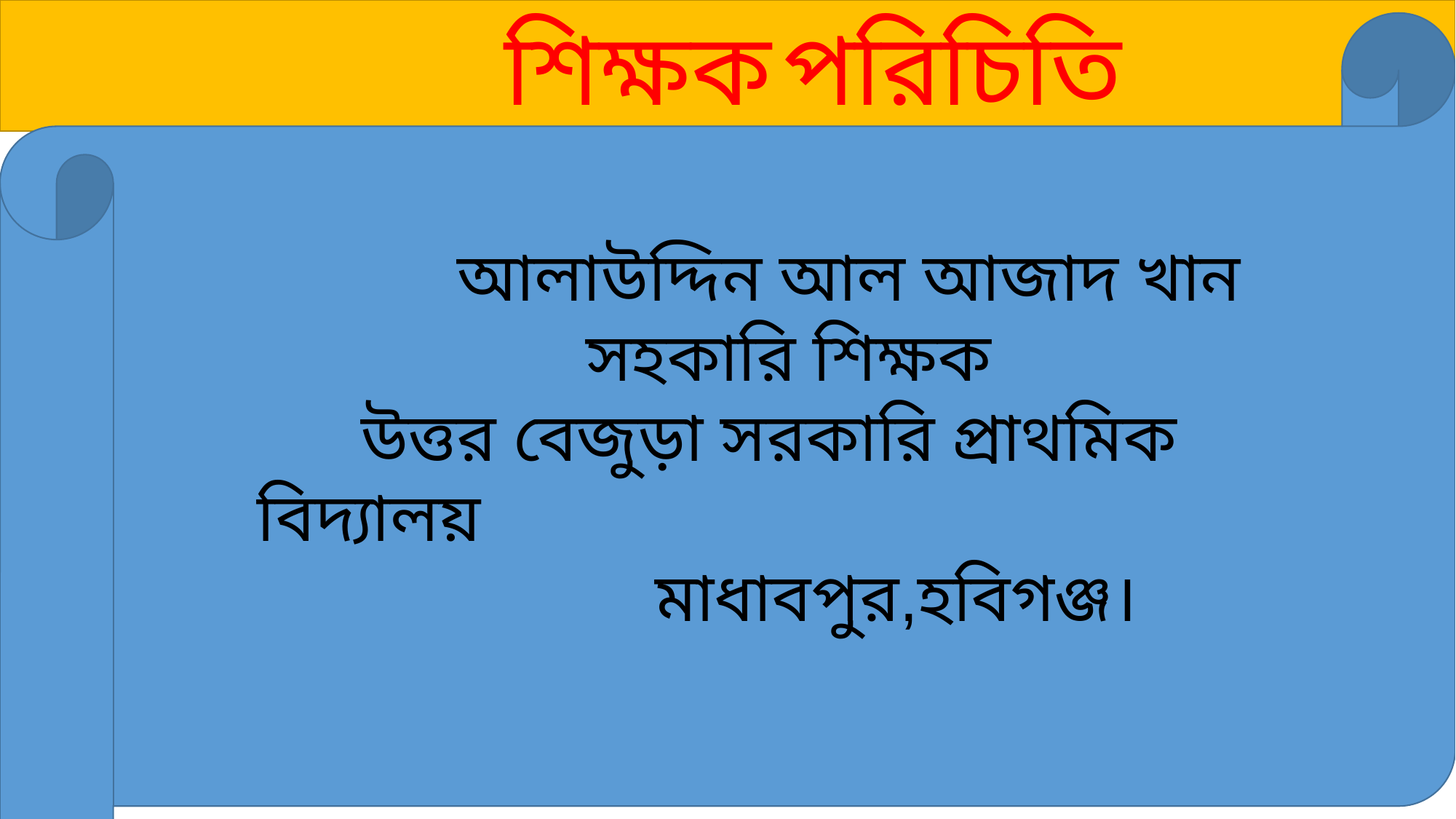

শিক্ষক পরিচিতি

                  আলাউদ্দিন আল আজাদ খান
                   সহকারি শিক্ষক
      উত্তর বেজুড়া সরকারি প্রাথমিক বিদ্যালয়
                       মাধাবপুর,হবিগঞ্জ।